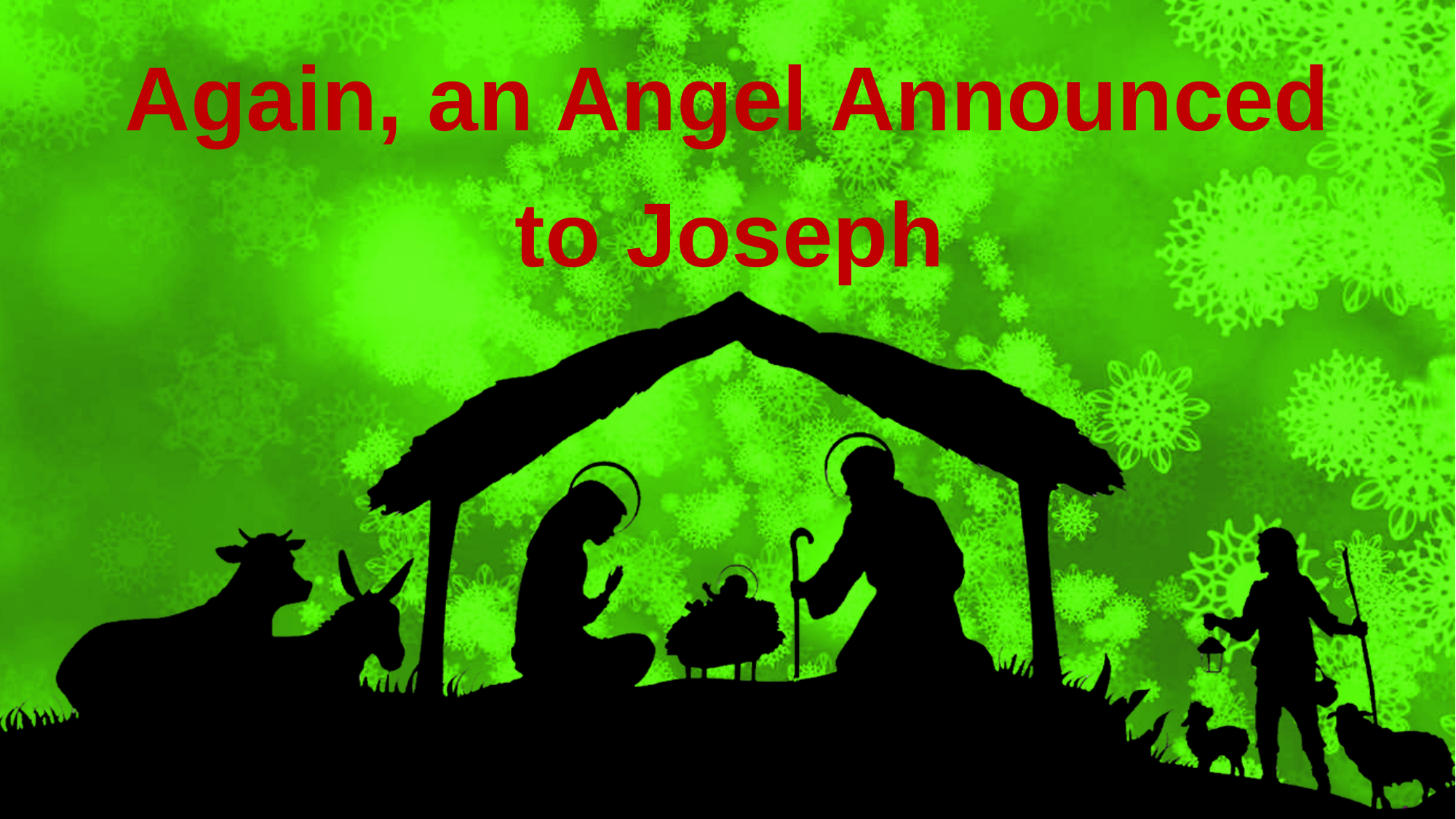

# Again, an Angel Announced
to Joseph